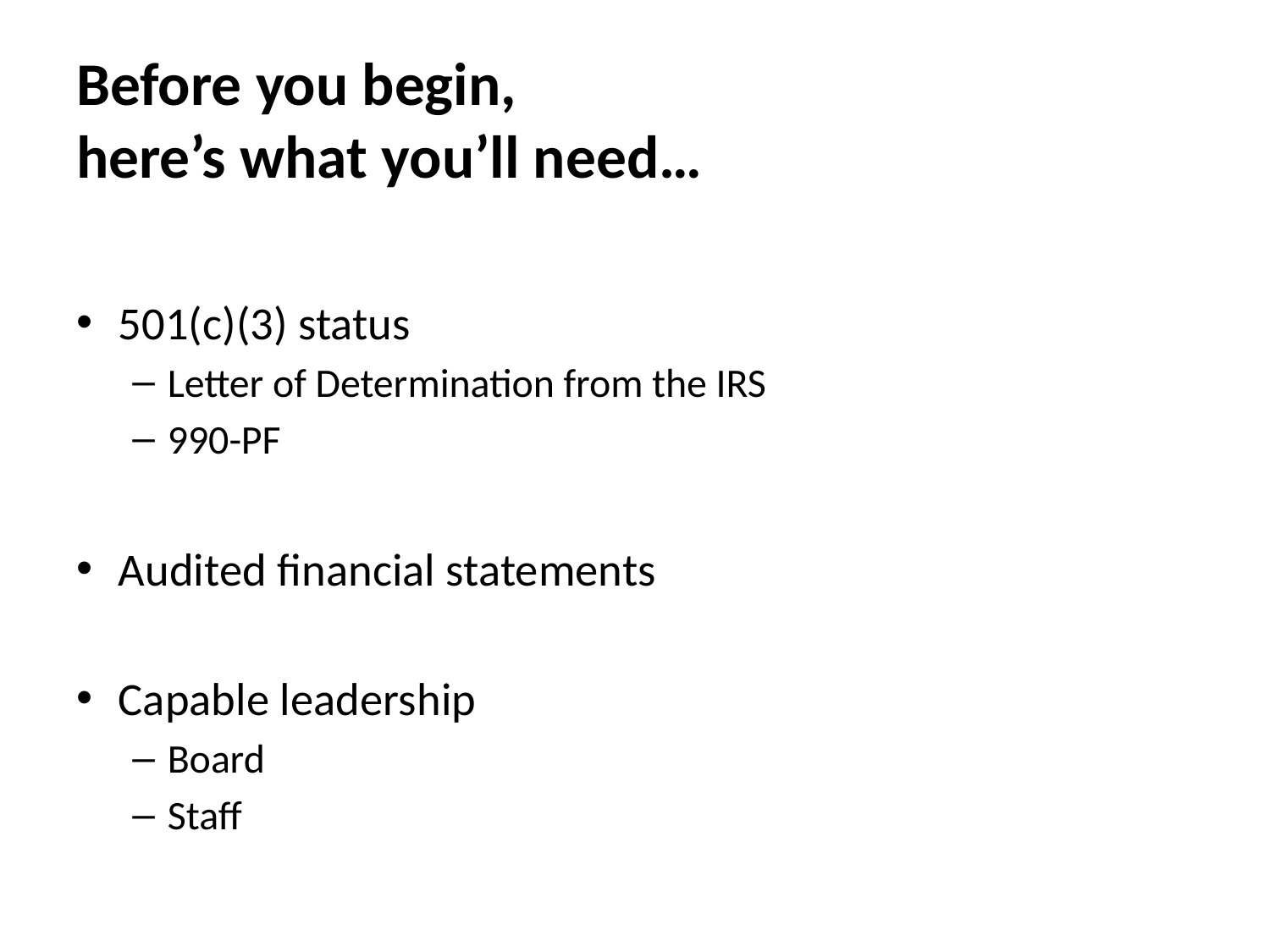

# Before you begin, here’s what you’ll need…

501(c)(3) status
Letter of Determination from the IRS
990-PF

Audited financial statements

Capable leadership
Board
Staff